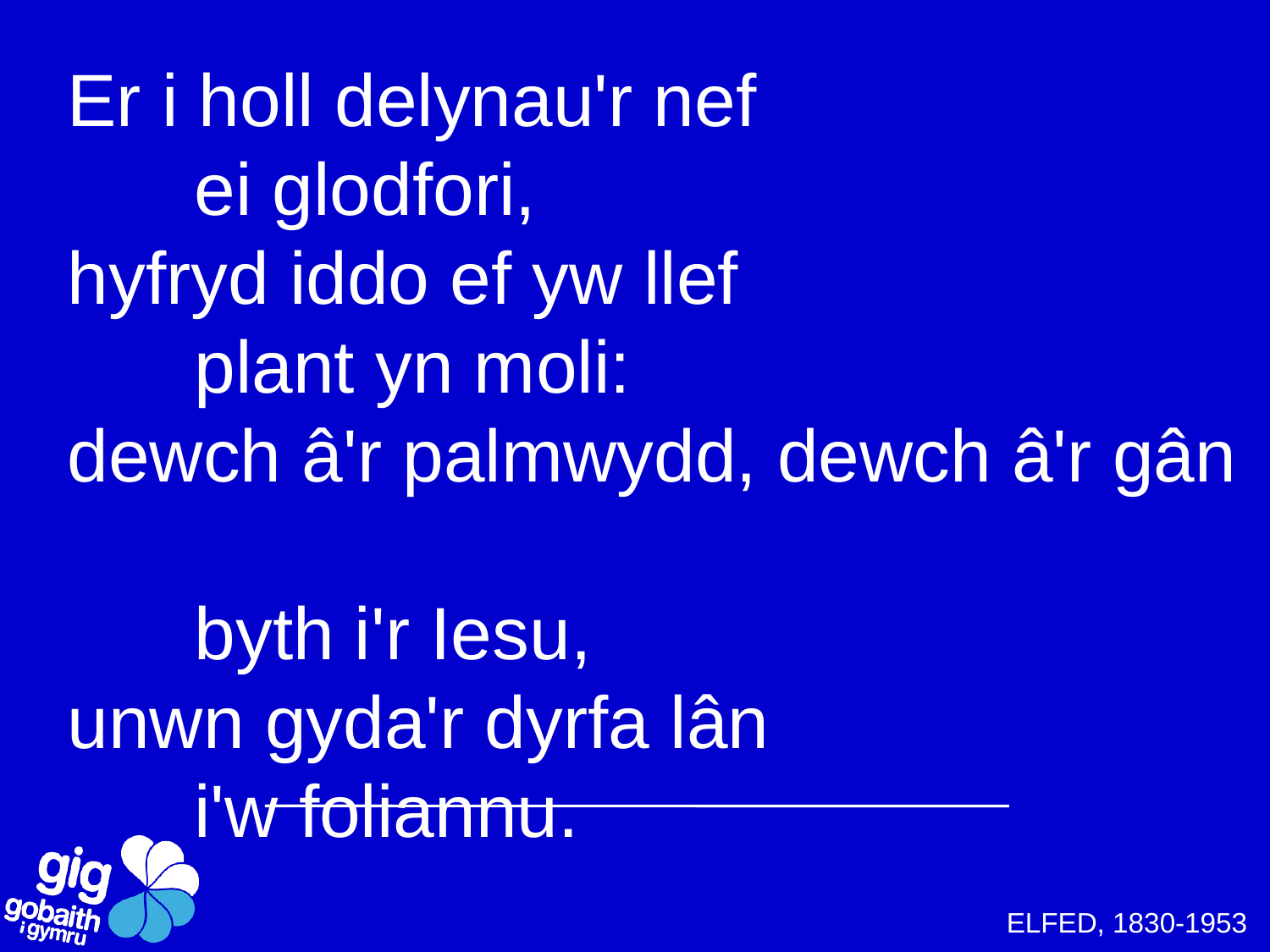

Er i holl delynau'r nef
	ei glodfori,
hyfryd iddo ef yw llef
	plant yn moli:
dewch â'r palmwydd, dewch â'r gân
	byth i'r Iesu,
unwn gyda'r dyrfa lân
	i'w foliannu.
ELFED, 1830-1953